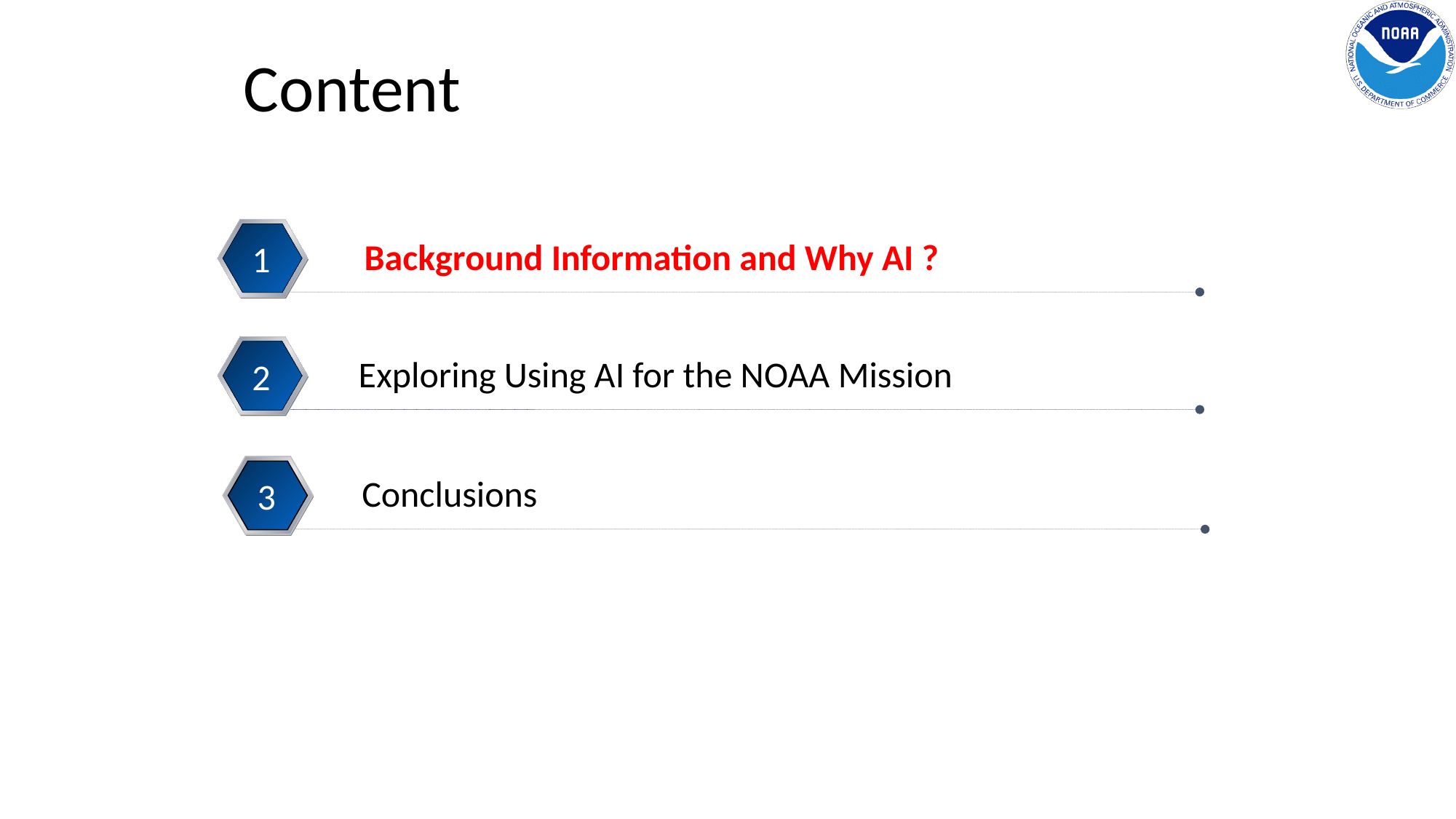

# Content

Background Information and Why AI ?
1

Exploring Using AI for the NOAA Mission
2

Conclusions
3